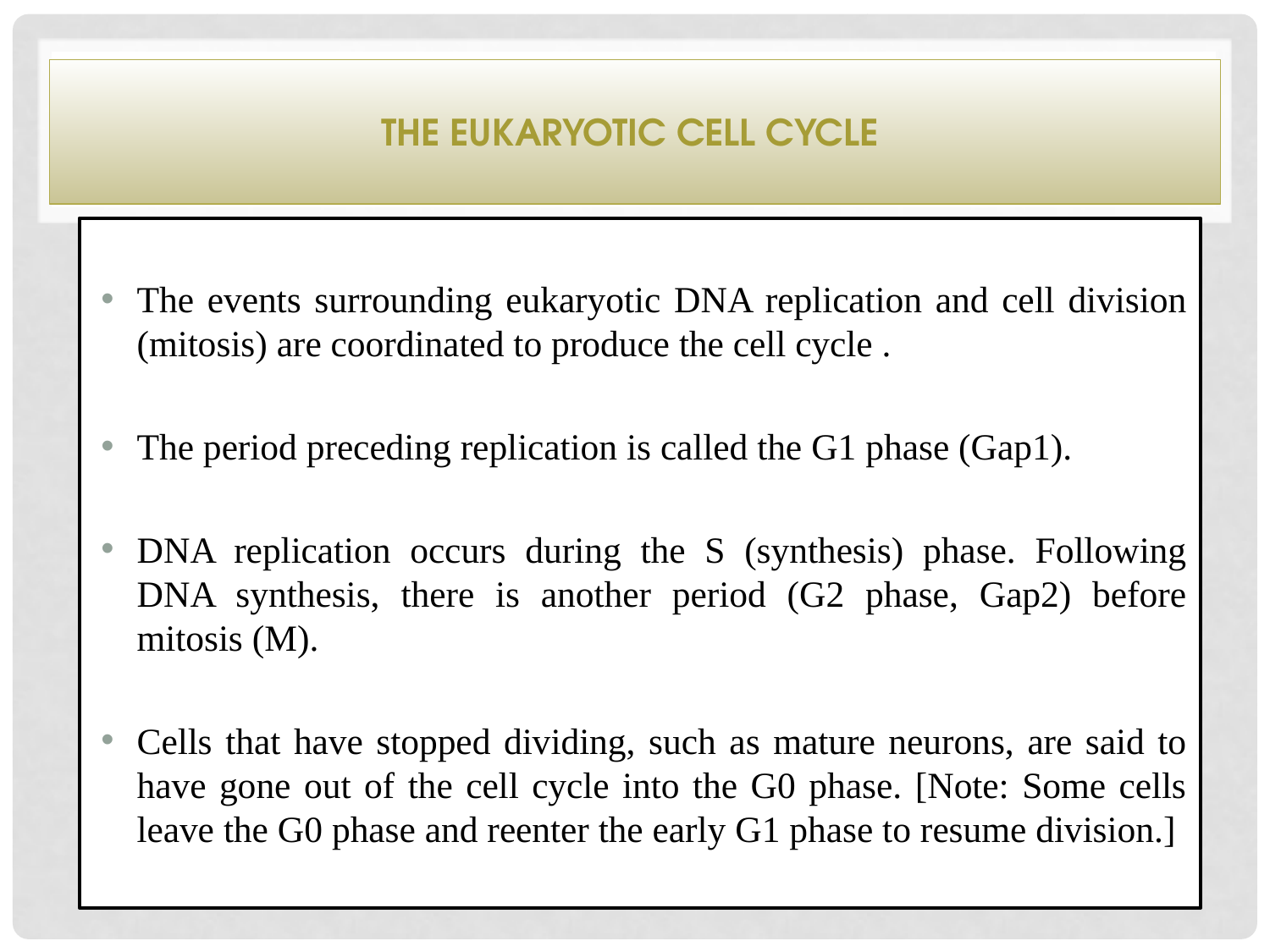

# The eukaryotic cell cycle

The events surrounding eukaryotic DNA replication and cell division (mitosis) are coordinated to produce the cell cycle .

The period preceding replication is called the G1 phase (Gap1).

DNA replication occurs during the S (synthesis) phase. Following DNA synthesis, there is another period (G2 phase, Gap2) before mitosis (M).

Cells that have stopped dividing, such as mature neurons, are said to have gone out of the cell cycle into the G0 phase. [Note: Some cells leave the G0 phase and reenter the early G1 phase to resume division.]